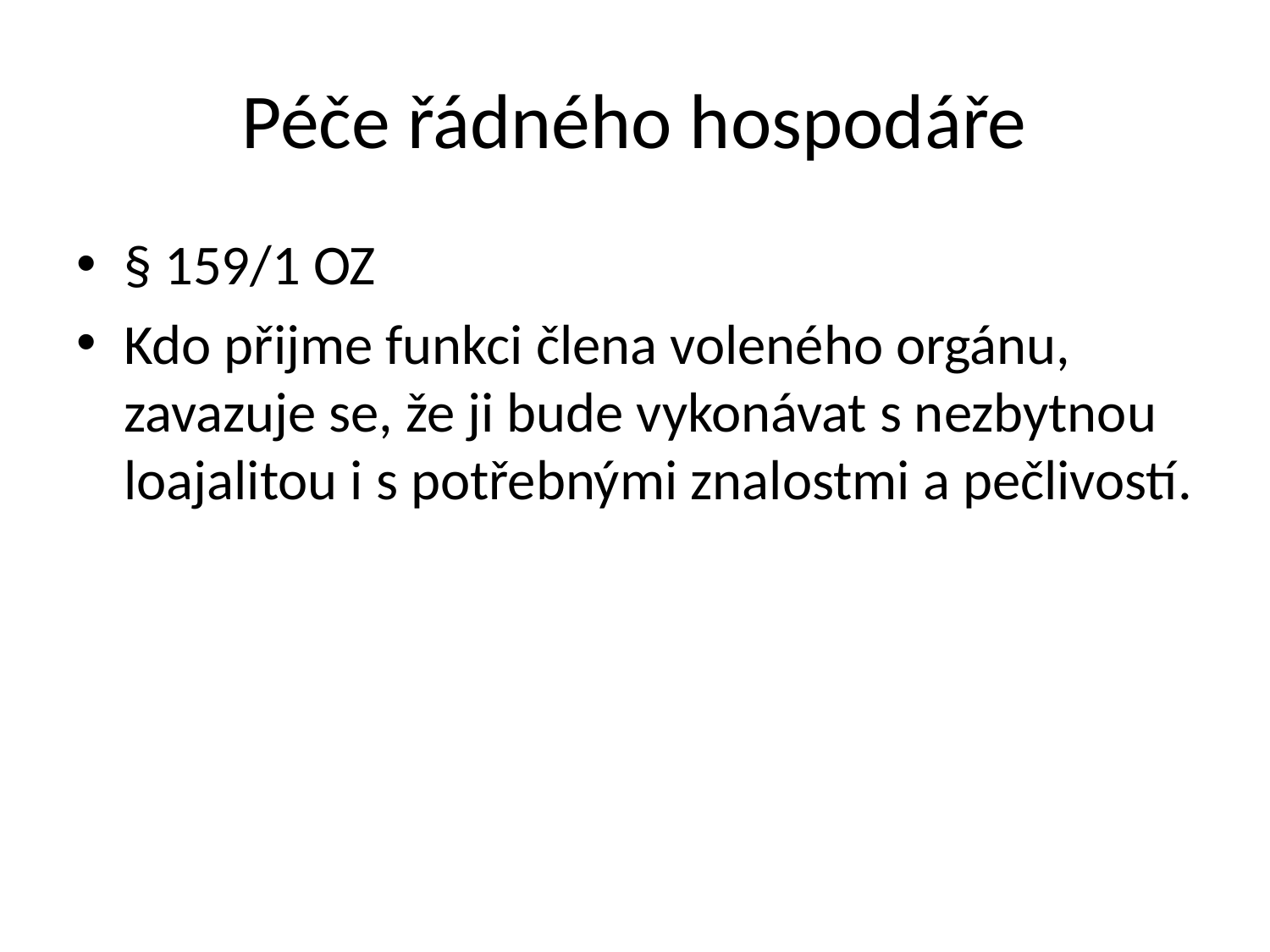

# Péče řádného hospodáře
§ 159/1 OZ
Kdo přijme funkci člena voleného orgánu, zavazuje se, že ji bude vykonávat s nezbytnou loajalitou i s potřebnými znalostmi a pečlivostí.